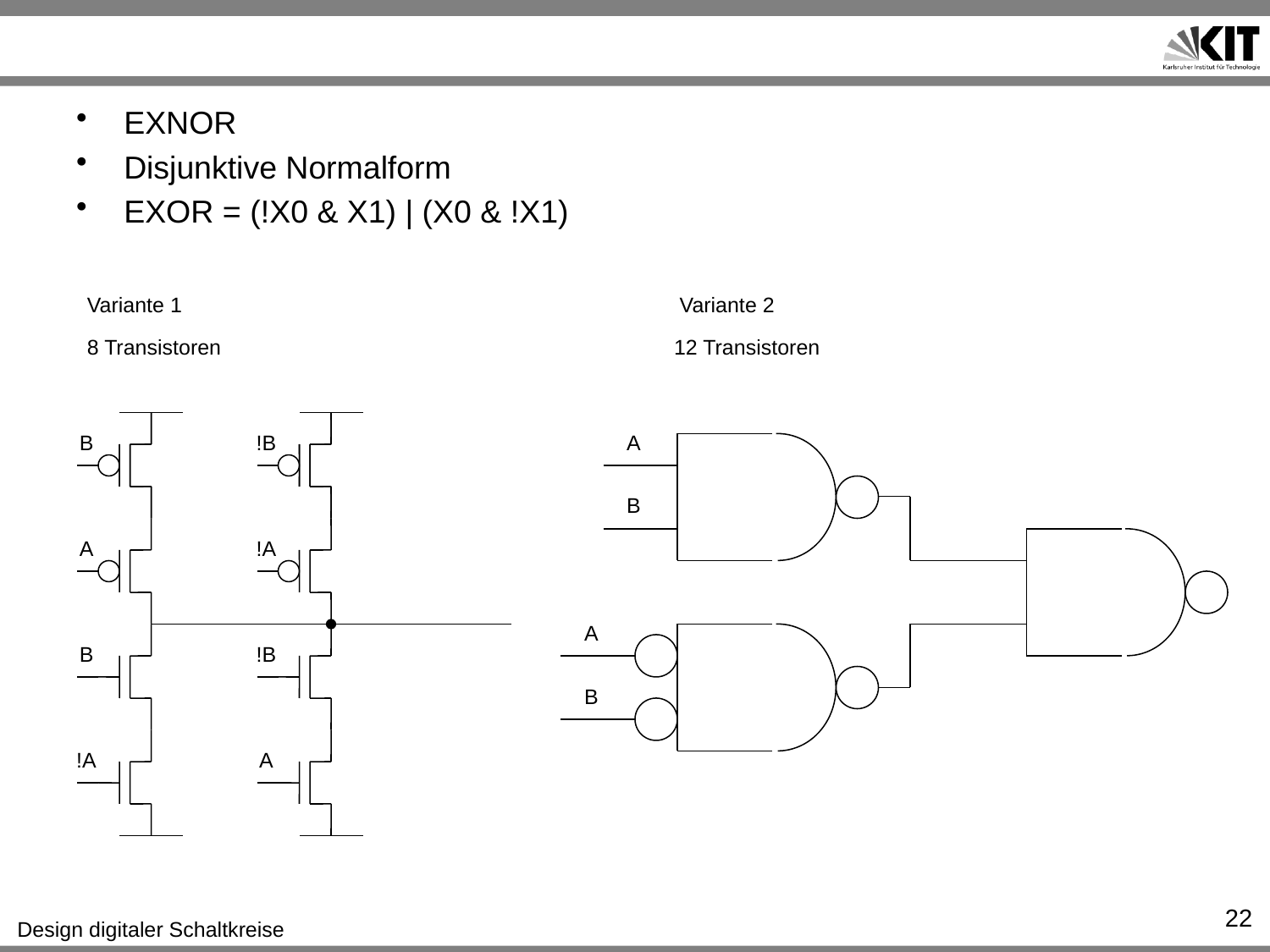

#
EXNOR
Disjunktive Normalform
EXOR = (!X0 & X1) | (X0 & !X1)

Variante 1
Variante 2
8 Transistoren
12 Transistoren

B
!B
A

B

A
!A

A

B
!B

B

!A
A
22